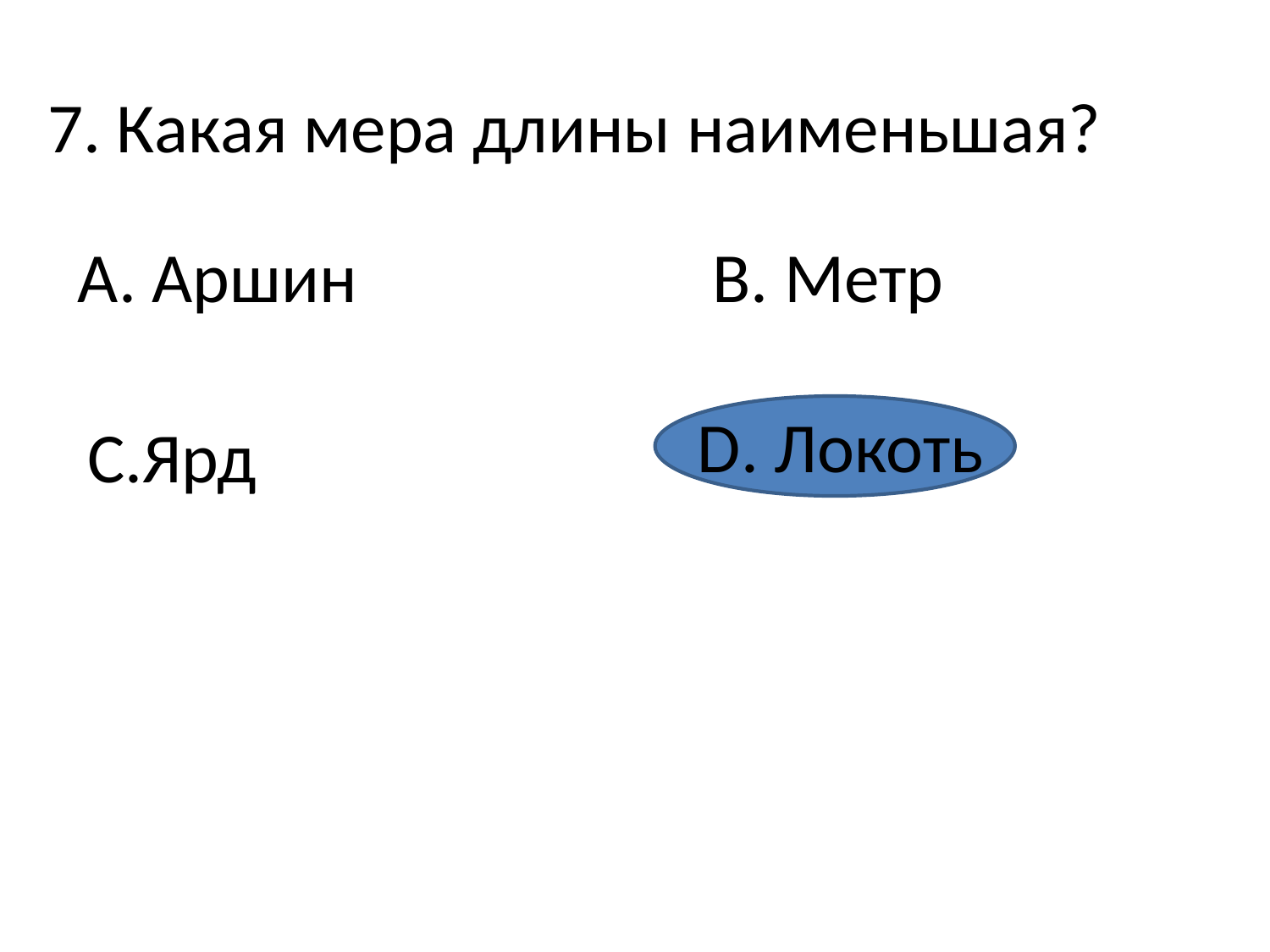

7. Какая мера длины наименьшая?
А. Аршин			В. Метр

D. Локоть
С.Ярд